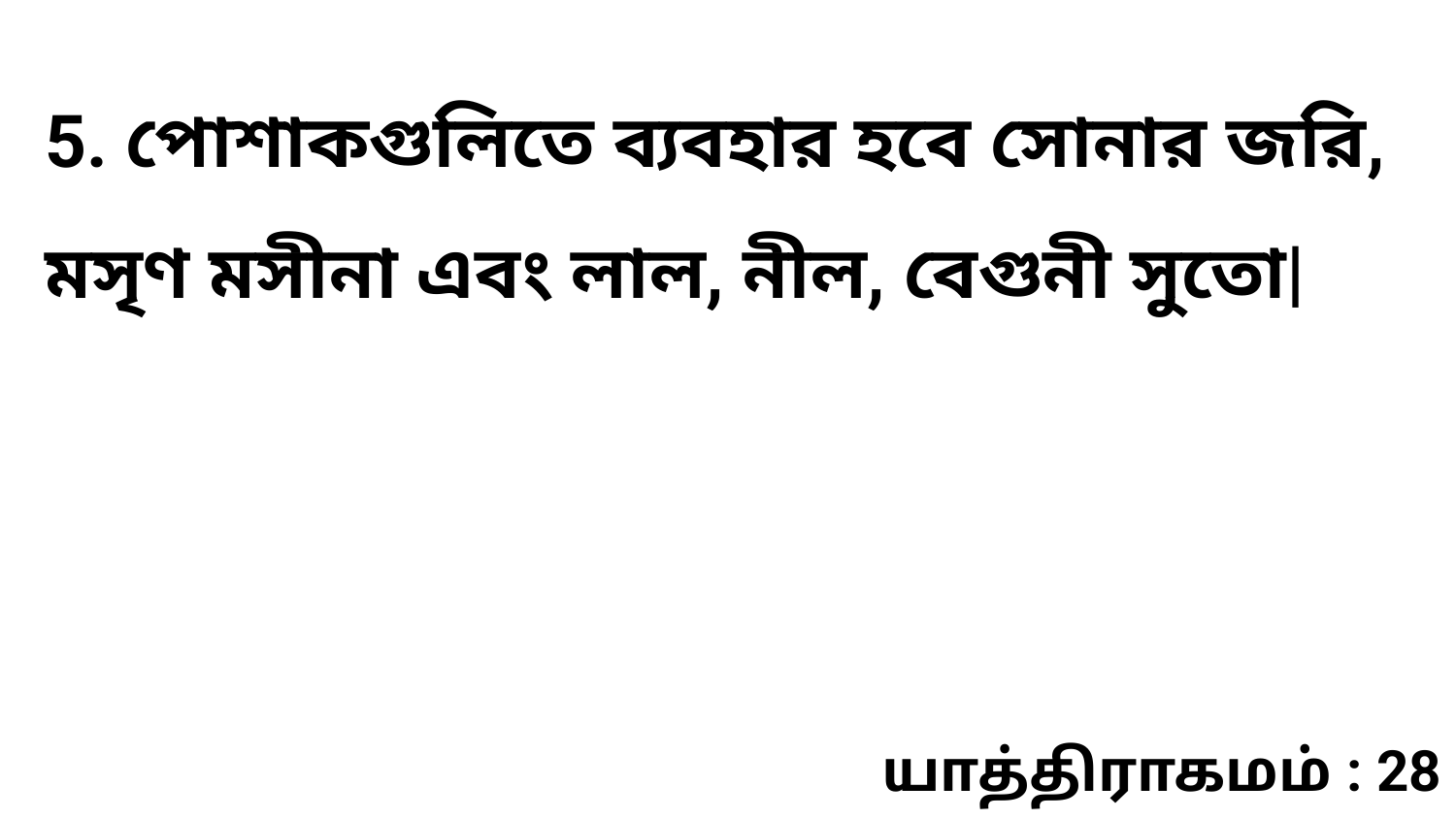

5. পোশাকগুলিতে ব্যবহার হবে সোনার জরি, মসৃণ মসীনা এবং লাল, নীল, বেগুনী সুতো|
யாத்திராகமம் : 28